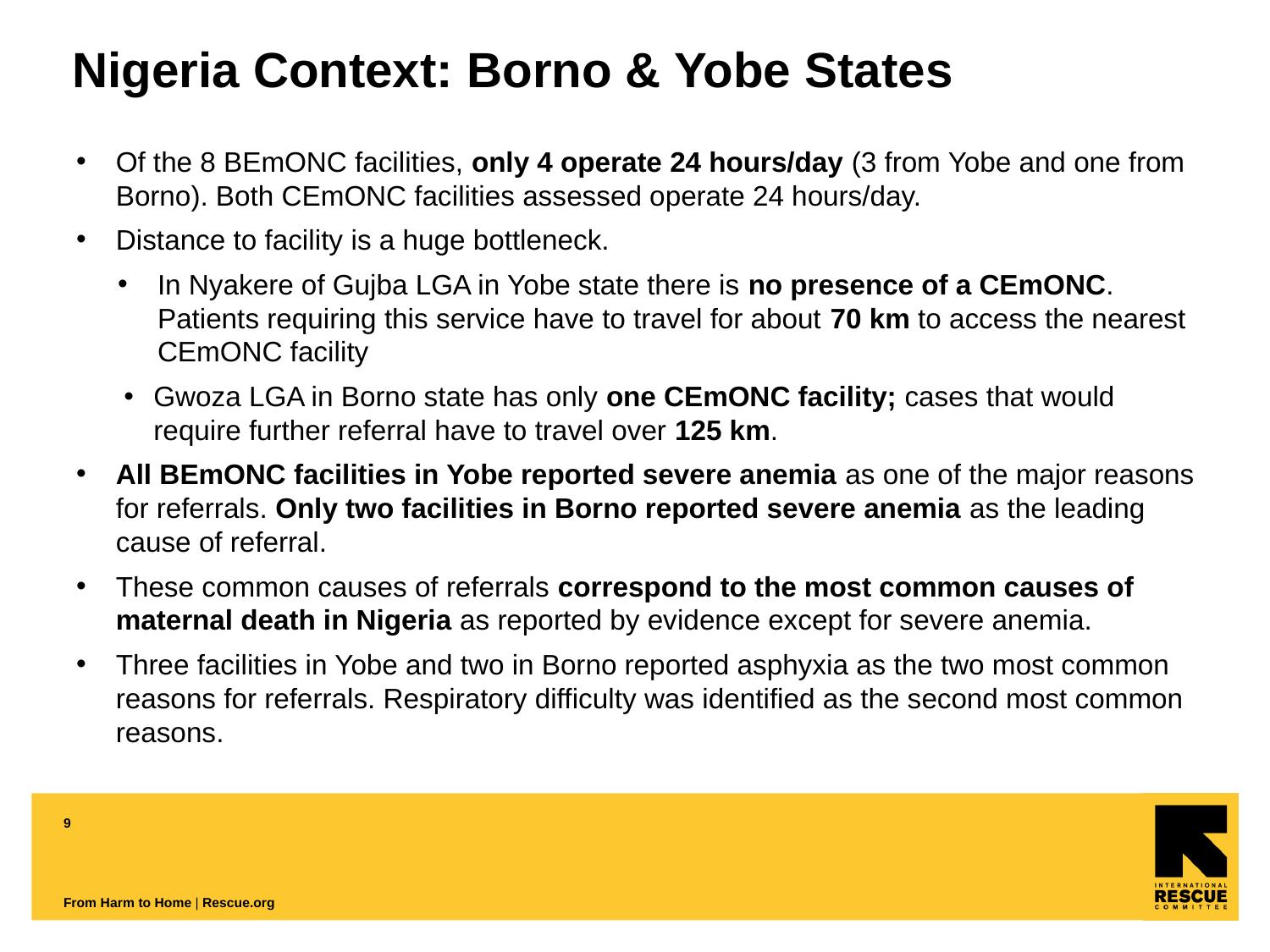

# Nigeria Context: Borno & Yobe States
Of the 8 BEmONC facilities, only 4 operate 24 hours/day (3 from Yobe and one from Borno). Both CEmONC facilities assessed operate 24 hours/day.
Distance to facility is a huge bottleneck.
In Nyakere of Gujba LGA in Yobe state there is no presence of a CEmONC. Patients requiring this service have to travel for about 70 km to access the nearest CEmONC facility
Gwoza LGA in Borno state has only one CEmONC facility; cases that would require further referral have to travel over 125 km.
All BEmONC facilities in Yobe reported severe anemia as one of the major reasons for referrals. Only two facilities in Borno reported severe anemia as the leading cause of referral.
These common causes of referrals correspond to the most common causes of maternal death in Nigeria as reported by evidence except for severe anemia.
Three facilities in Yobe and two in Borno reported asphyxia as the two most common reasons for referrals. Respiratory difficulty was identified as the second most common reasons.